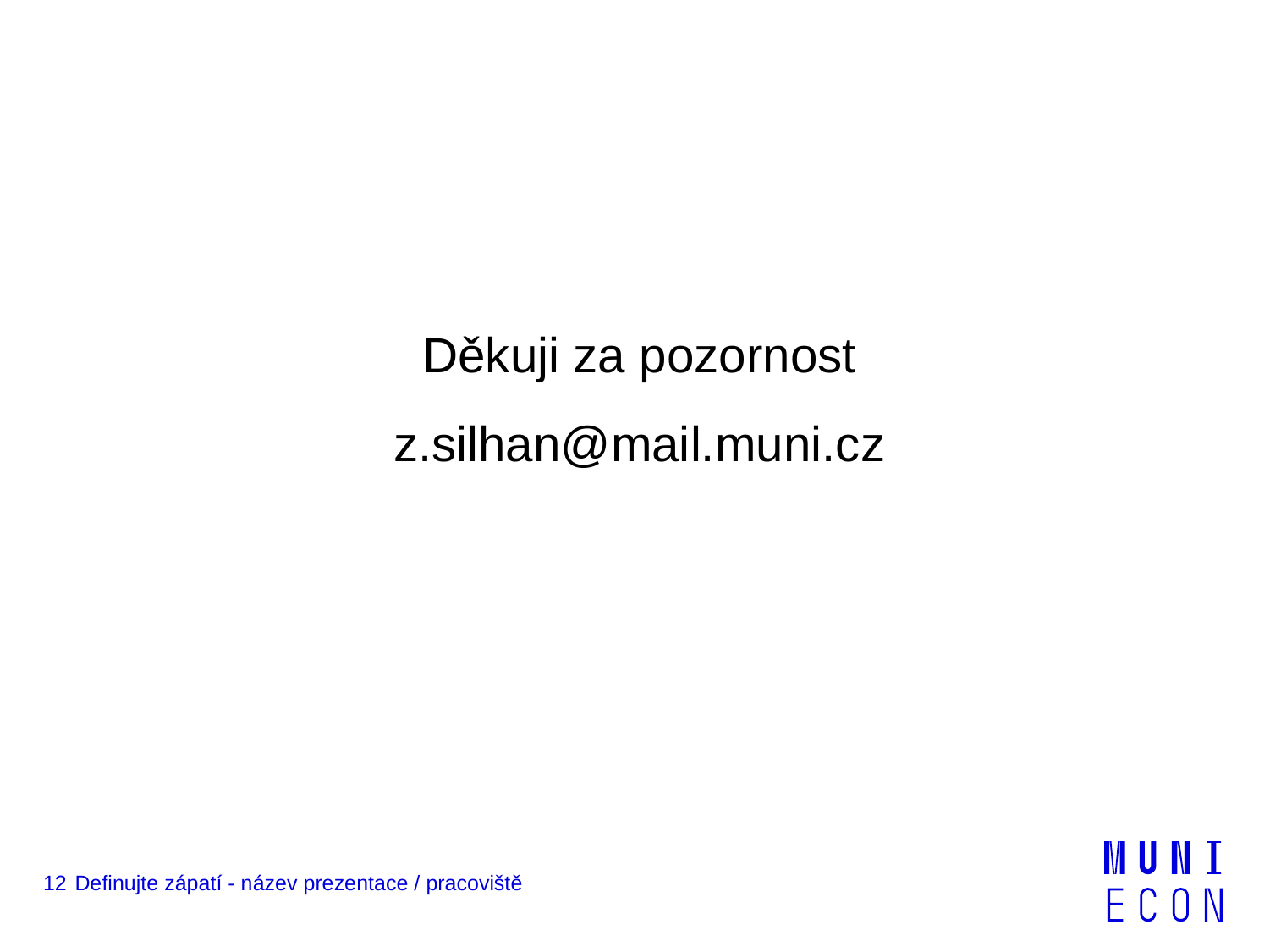

#

Děkuji za pozornost
z.silhan@mail.muni.cz
12
Definujte zápatí - název prezentace / pracoviště